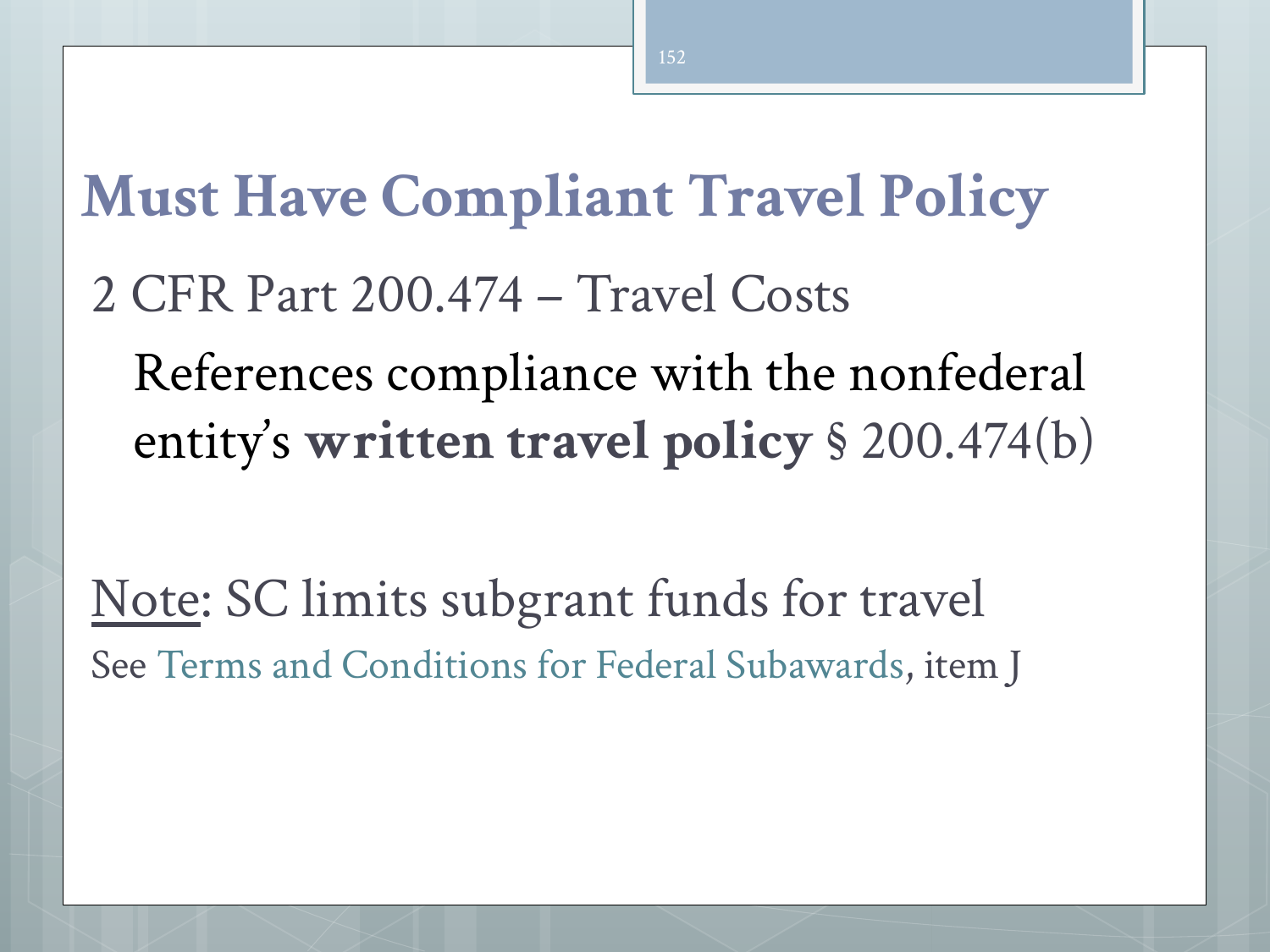

152
# Must Have Compliant Travel Policy
2 CFR Part 200.474 – Travel Costs
References compliance with the nonfederal entity’s written travel policy § 200.474(b)

Note: SC limits subgrant funds for travel
See Terms and Conditions for Federal Subawards, item J